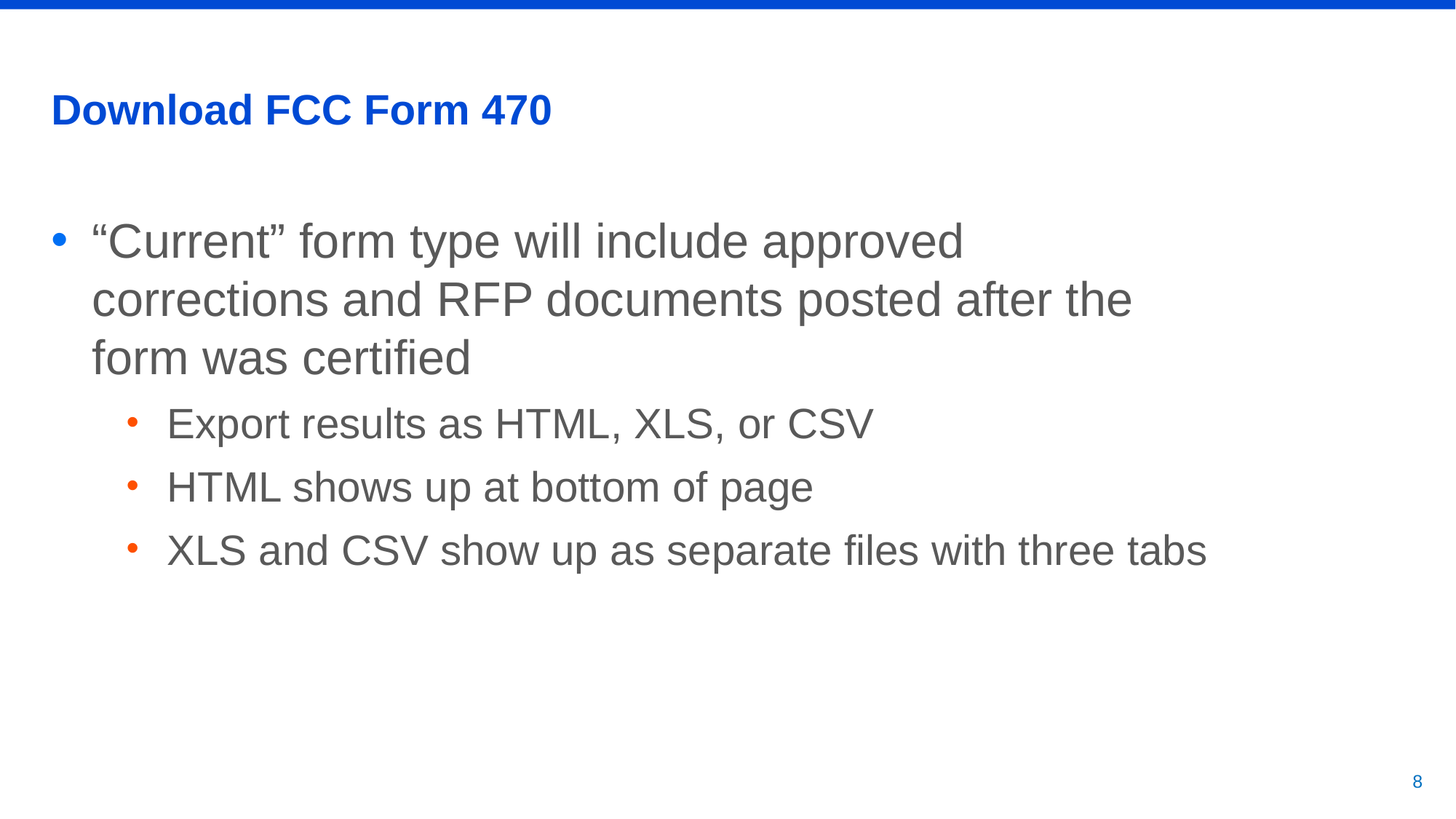

# Download FCC Form 470
“Current” form type will include approved corrections and RFP documents posted after the form was certified
Export results as HTML, XLS, or CSV
HTML shows up at bottom of page
XLS and CSV show up as separate files with three tabs
8